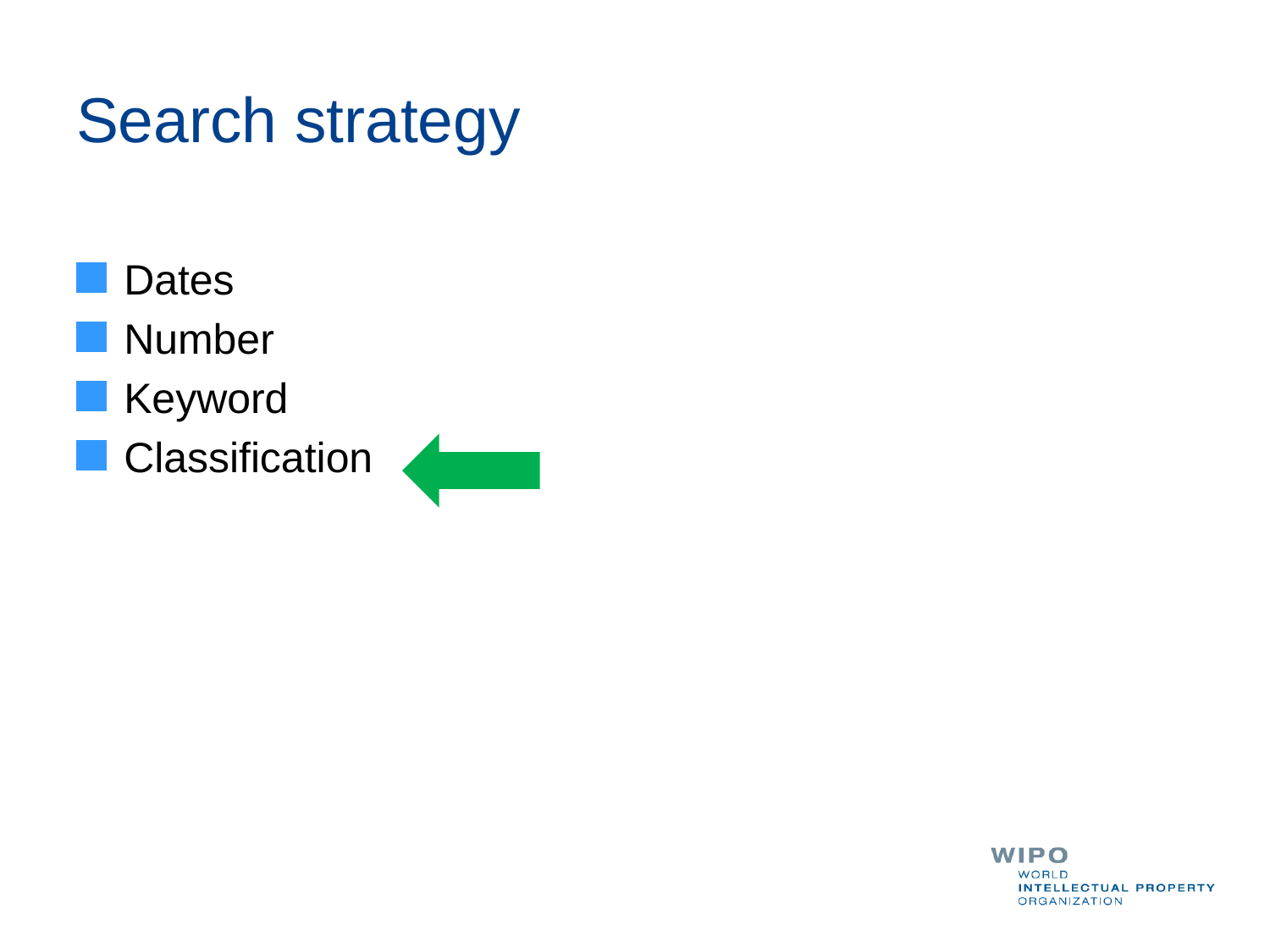

# Search strategy
Dates
Number
Keyword
Classification